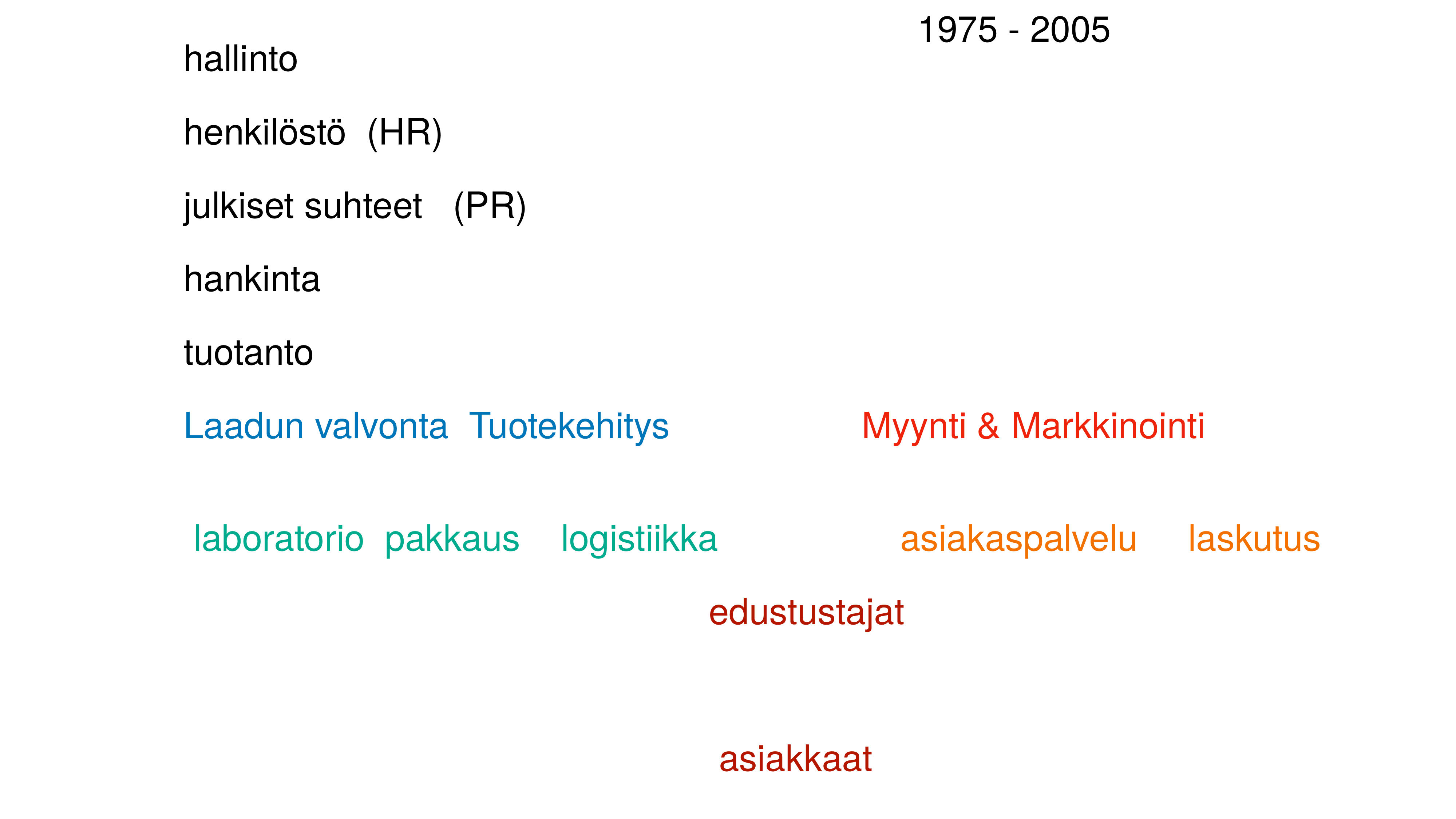

suomen vientiteollisuus
hallinto
henkilöstö  (HR)
julkiset suhteet   (PR)
hankinta
tuotanto
Laadun valvonta  Tuotekehitys                   Myynti & Markkinointi
 laboratorio  pakkaus    logistiikka                  asiakaspalvelu     laskutus
                                                    edustustajat

                                                     asiakkaat

1975 - 2005